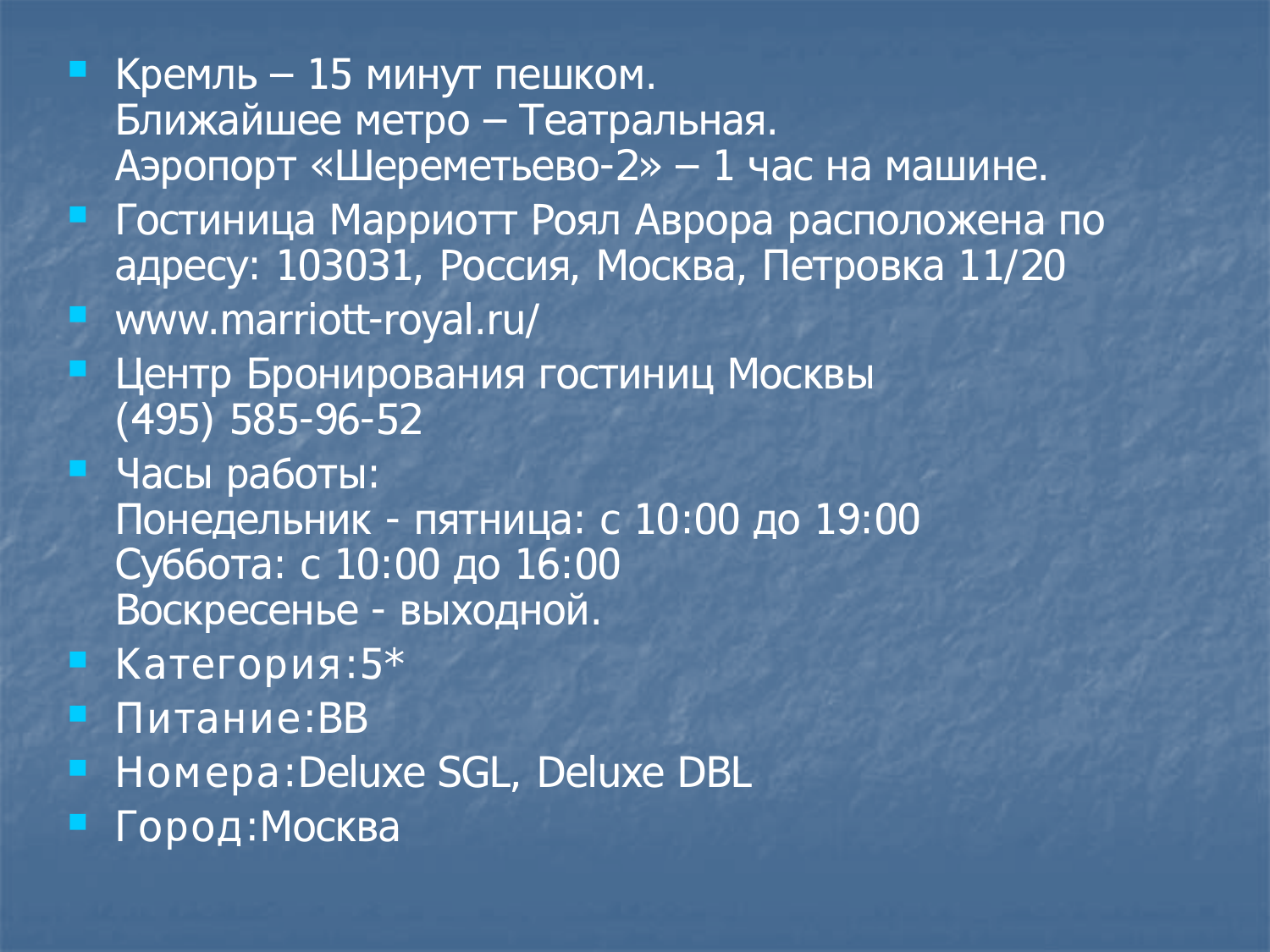

Кремль – 15 минут пешком.
Ближайшее метро – Театральная.
Аэропорт «Шереметьево-2» – 1 час на машине.
Гостиница Марриотт Роял Аврора расположена по адресу: 103031, Россия, Москва, Петровка 11/20
www.marriott-royal.ru/
Центр Бронирования гостиниц Москвы
(495) 585-96-52
Часы работы:
Понедельник - пятница: с 10:00 до 19:00
Суббота: с 10:00 до 16:00
Воскресенье - выходной.
Категория:5*
Питание:BB
Номера:Deluxe SGL, Deluxe DBL
Город:Москва